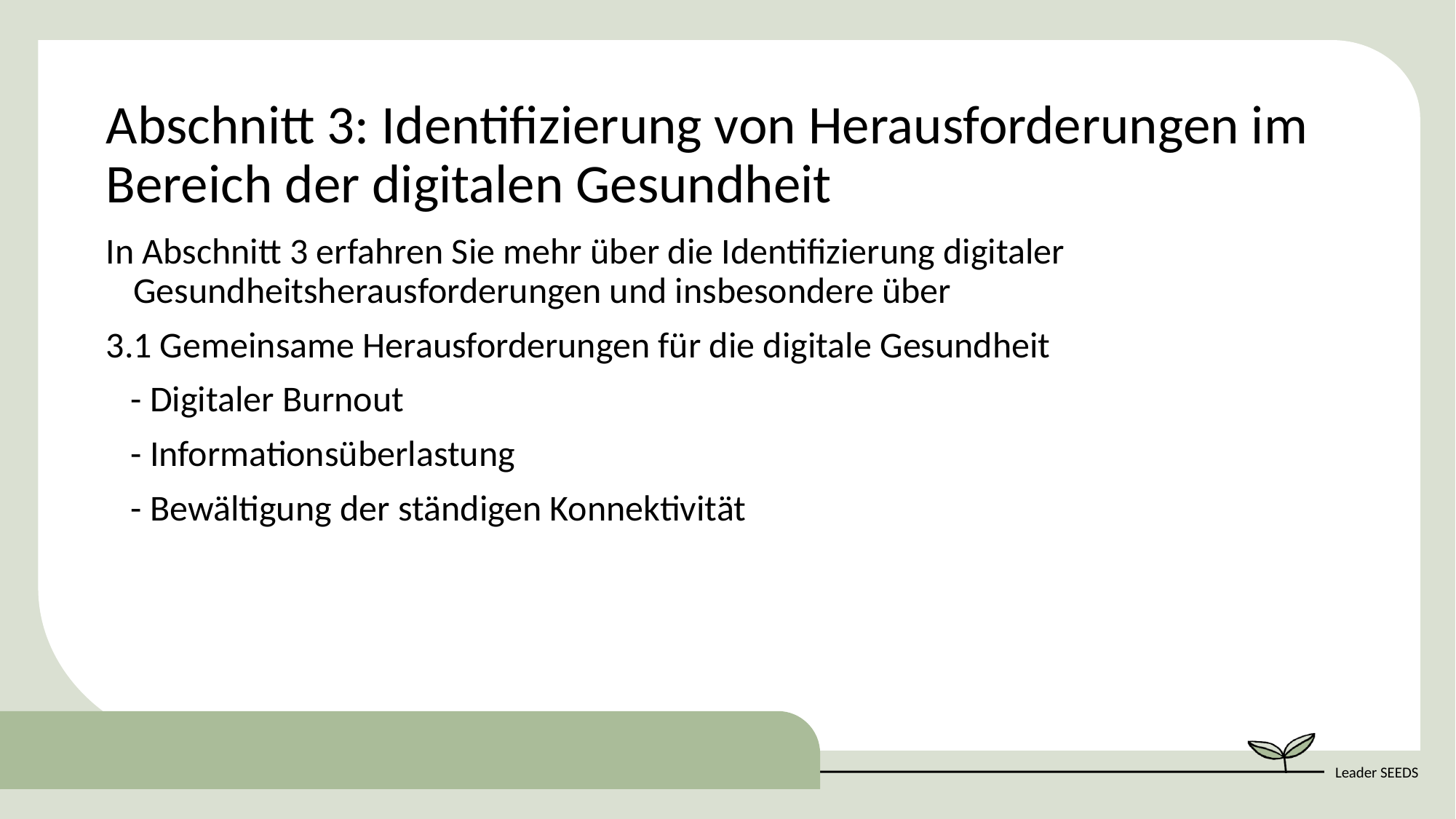

Abschnitt 3: Identifizierung von Herausforderungen im Bereich der digitalen Gesundheit

In Abschnitt 3 erfahren Sie mehr über die Identifizierung digitaler Gesundheitsherausforderungen und insbesondere über
3.1 Gemeinsame Herausforderungen für die digitale Gesundheit
   - Digitaler Burnout
   - Informationsüberlastung
   - Bewältigung der ständigen Konnektivität